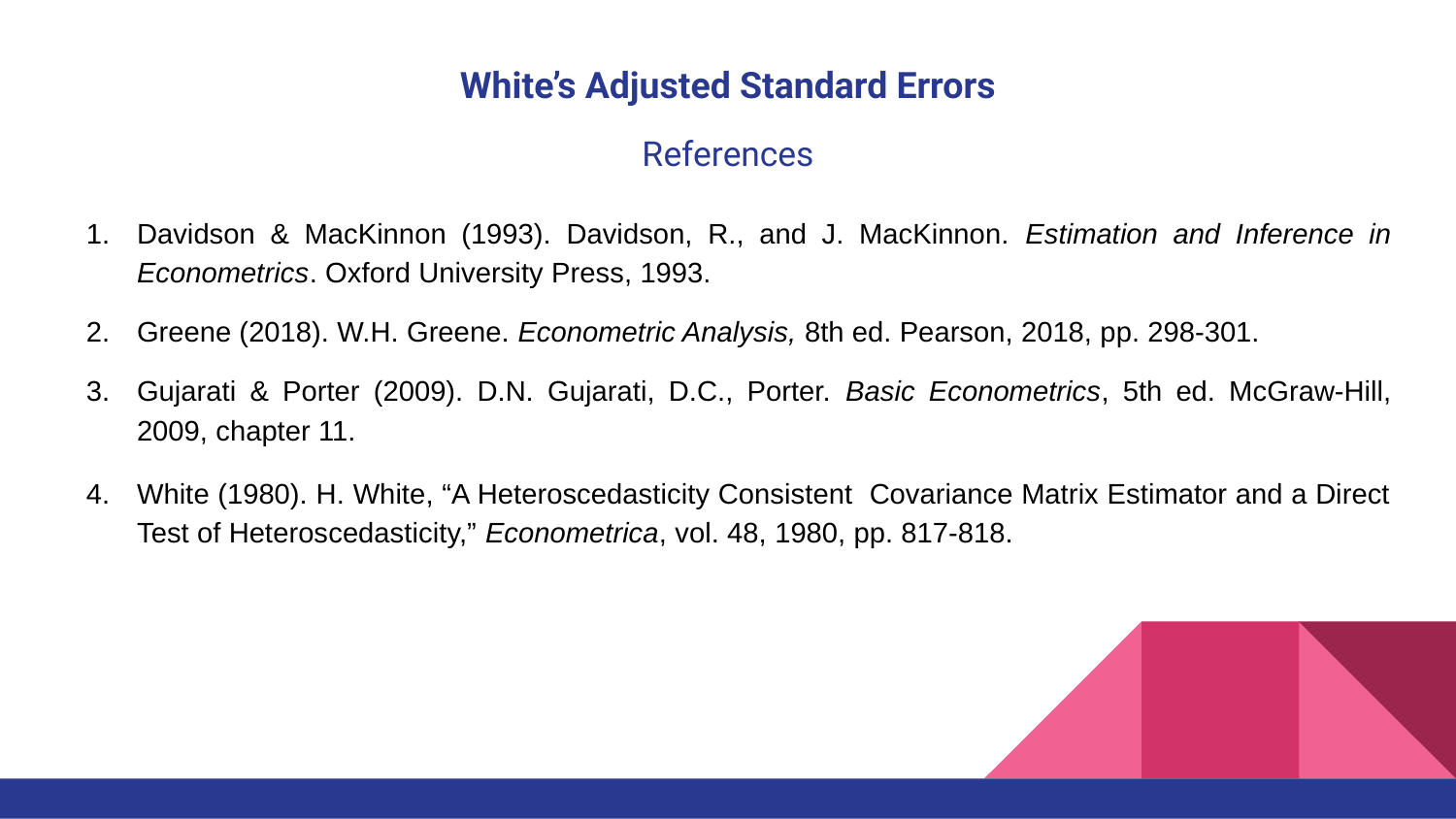

# White’s Adjusted Standard Errors
References

Davidson & MacKinnon (1993). Davidson, R., and J. MacKinnon. Estimation and Inference in Econometrics. Oxford University Press, 1993.
Greene (2018). W.H. Greene. Econometric Analysis, 8th ed. Pearson, 2018, pp. 298-301.
Gujarati & Porter (2009). D.N. Gujarati, D.C., Porter. Basic Econometrics, 5th ed. McGraw-Hill, 2009, chapter 11.
White (1980). H. White, “A Heteroscedasticity Consistent  Covariance Matrix Estimator and a Direct Test of Heteroscedasticity,” Econometrica, vol. 48, 1980, pp. 817-818.